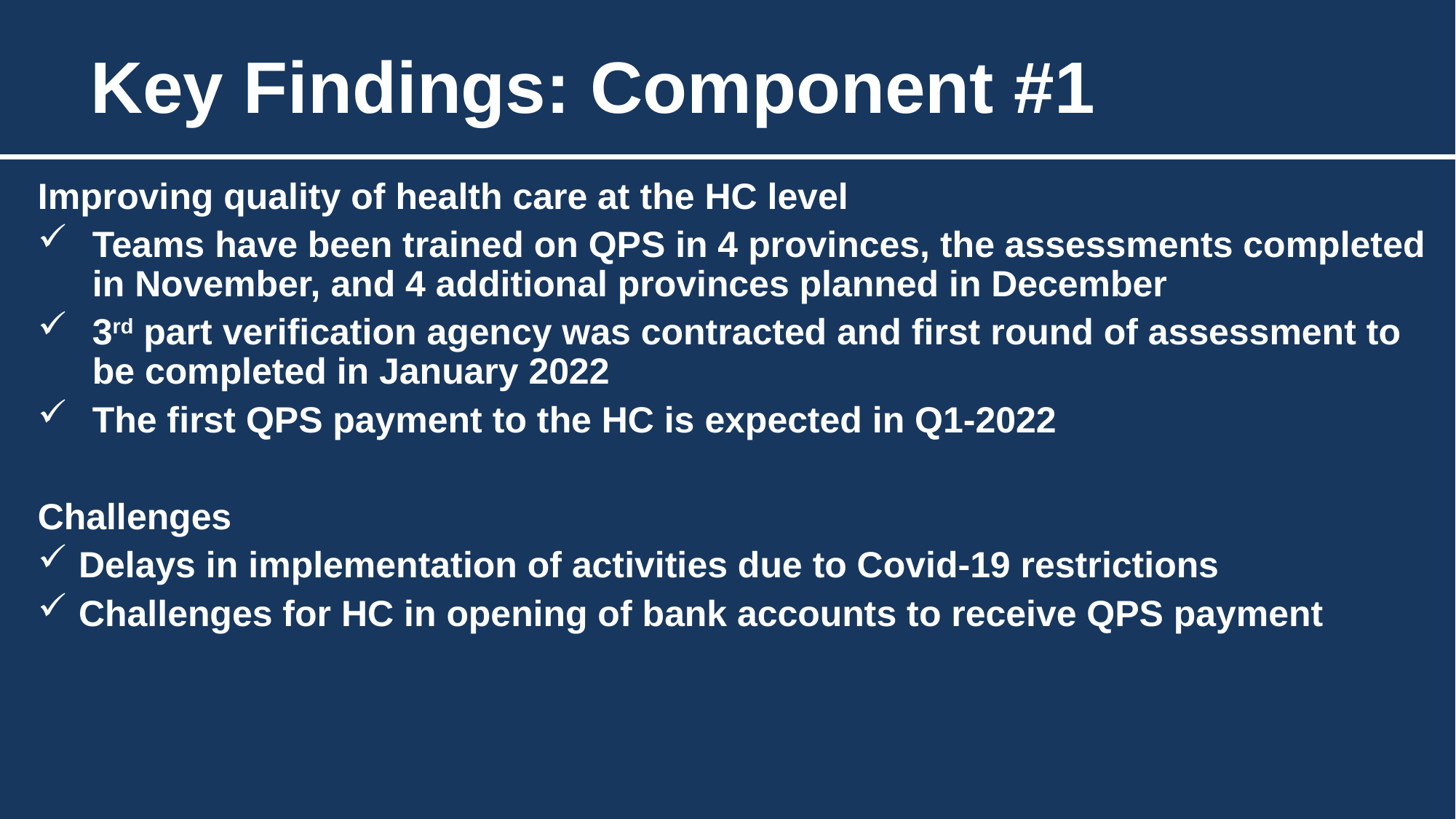

Key Findings: Component #1
Improving quality of health care at the HC level
Teams have been trained on QPS in 4 provinces, the assessments completed in November, and 4 additional provinces planned in December
3rd part verification agency was contracted and first round of assessment to be completed in January 2022
The first QPS payment to the HC is expected in Q1-2022

Challenges
Delays in implementation of activities due to Covid-19 restrictions
Challenges for HC in opening of bank accounts to receive QPS payment